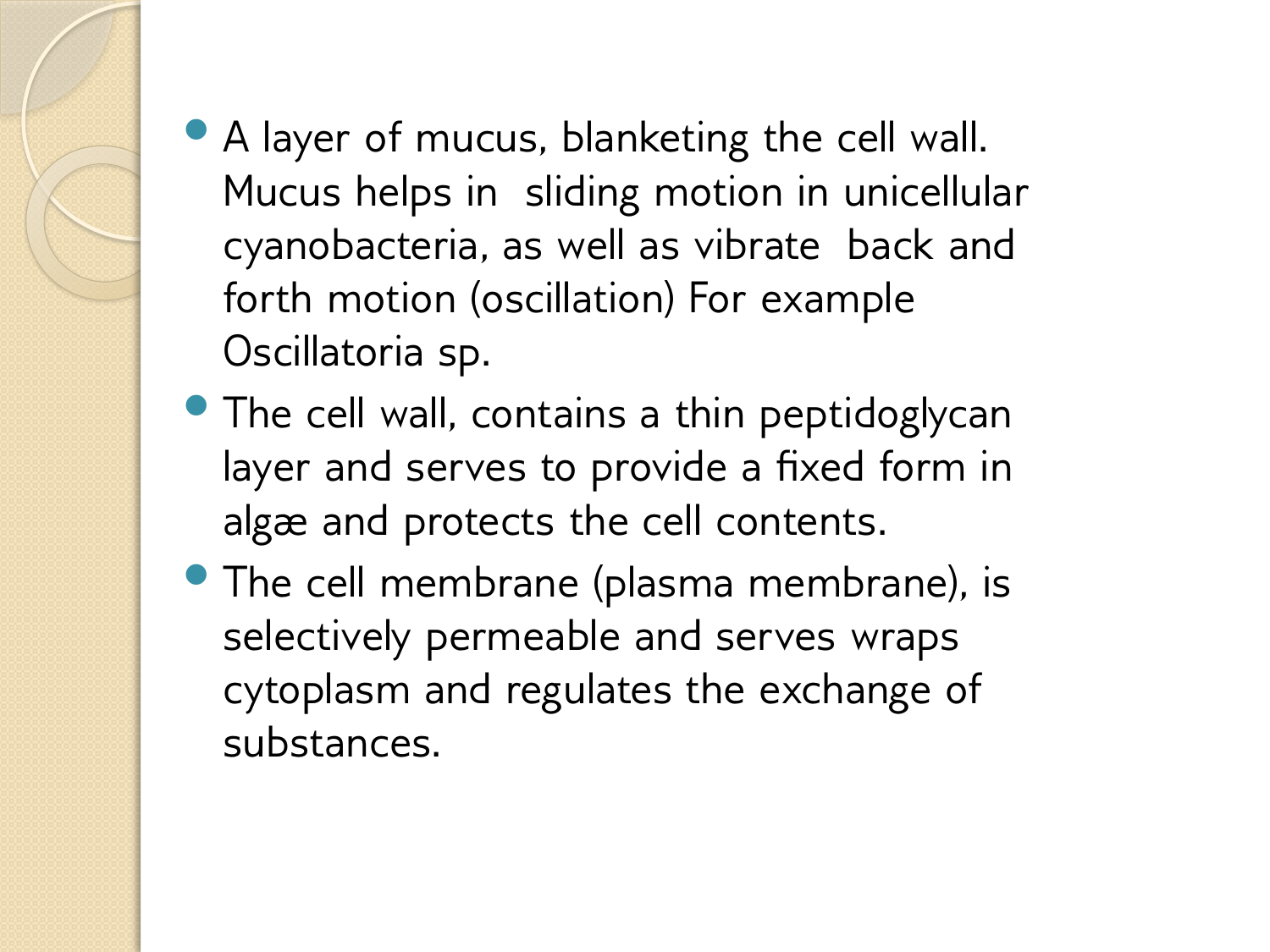

A layer of mucus, blanketing the cell wall. Mucus helps in  sliding motion in unicellular cyanobacteria, as well as vibrate  back and forth motion (oscillation) For example Oscillatoria sp.
The cell wall, contains a thin peptidoglycan layer and serves to provide a fixed form in algae and protects the cell contents.
The cell membrane (plasma membrane), is selectively permeable and serves wraps cytoplasm and regulates the exchange of substances.